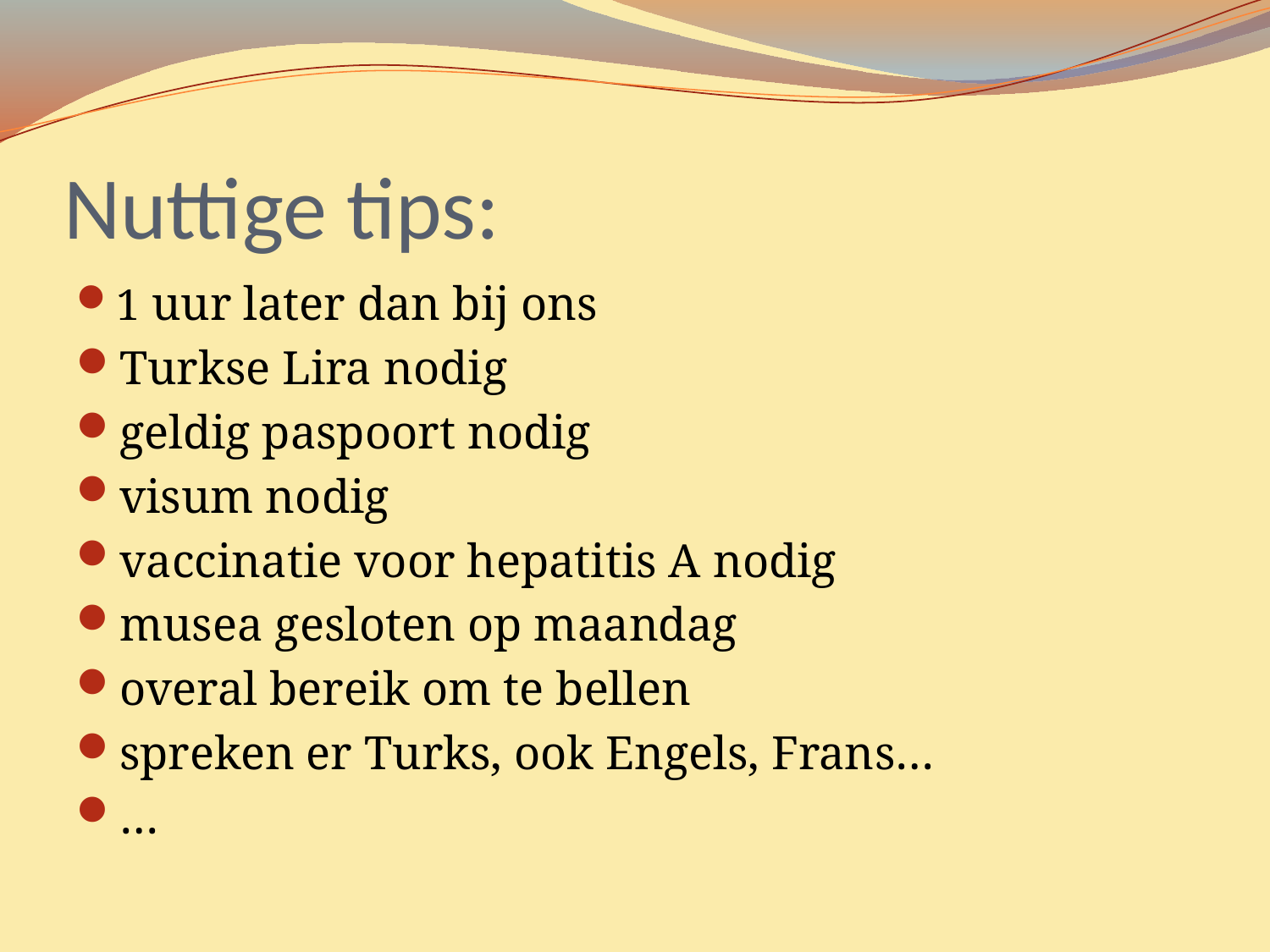

# Nuttige tips:
1 uur later dan bij ons
Turkse Lira nodig
geldig paspoort nodig
visum nodig
vaccinatie voor hepatitis A nodig
musea gesloten op maandag
overal bereik om te bellen
spreken er Turks, ook Engels, Frans…
…